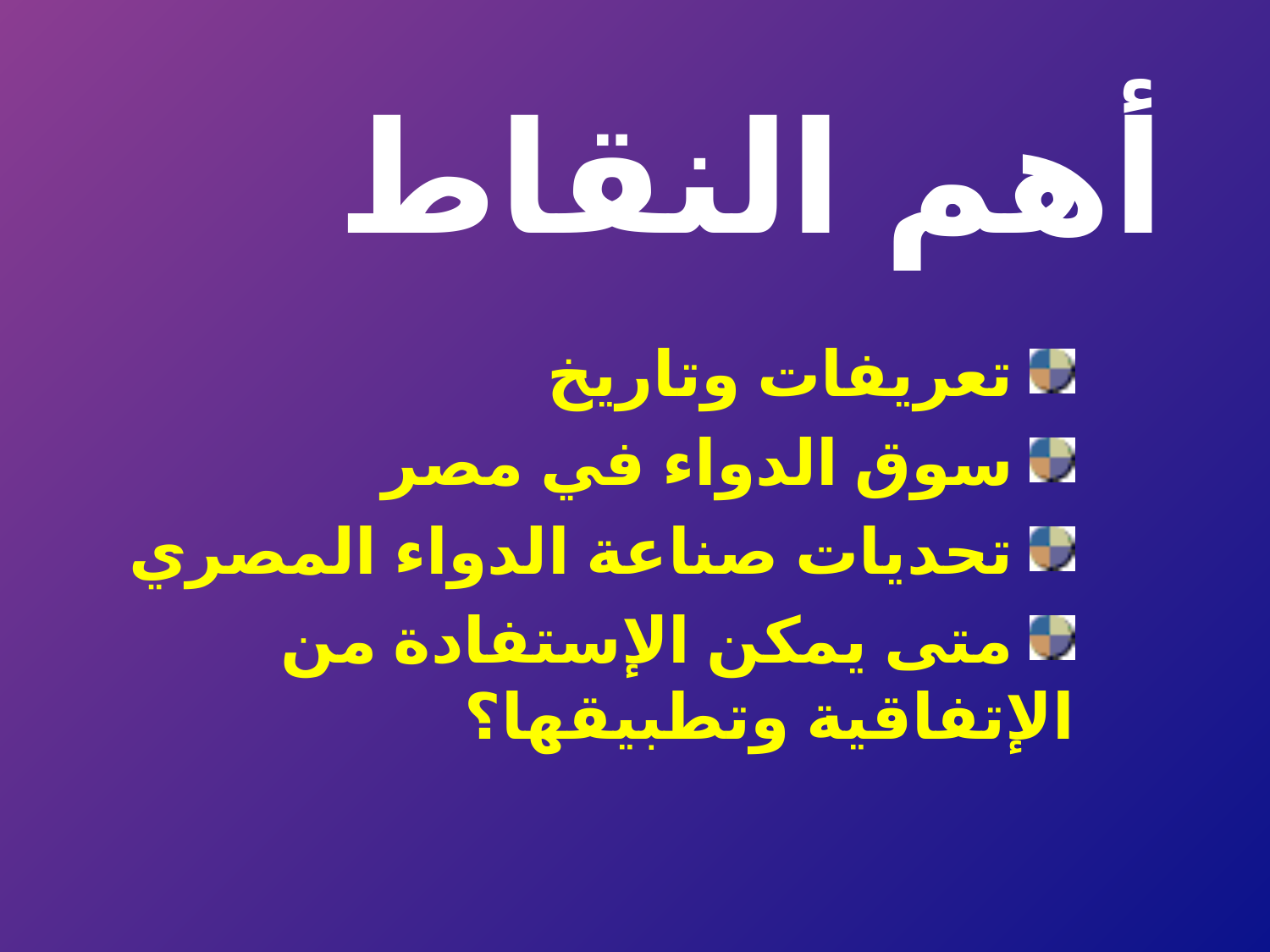

# أهم النقاط

 تعريفات وتاريخ
 سوق الدواء في مصر
 تحديات صناعة الدواء المصري
 متى يمكن الإستفادة من الإتفاقية وتطبيقها؟